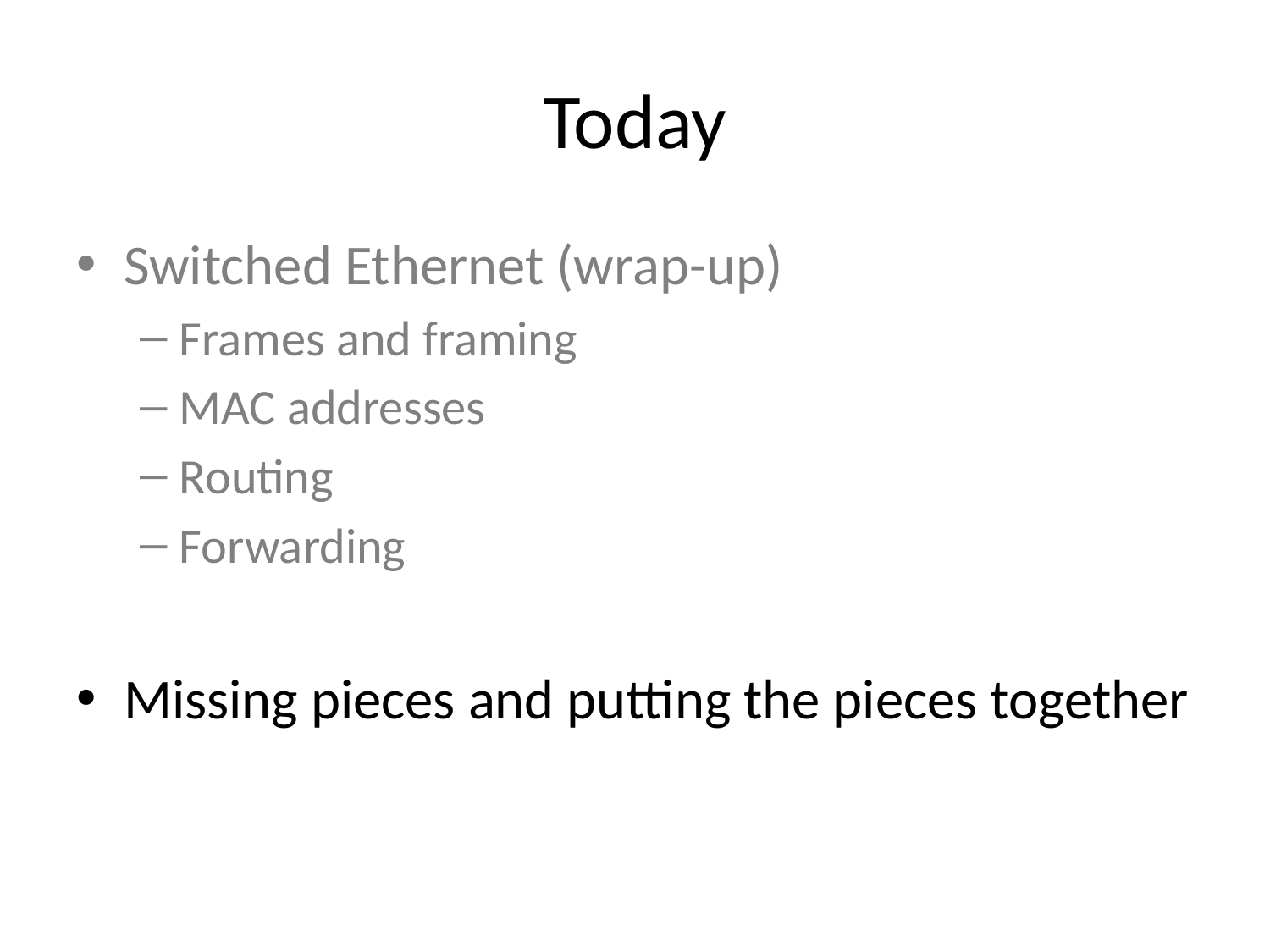

# Today
Switched Ethernet (wrap-up)
Frames and framing
MAC addresses
Routing
Forwarding

Missing pieces and putting the pieces together